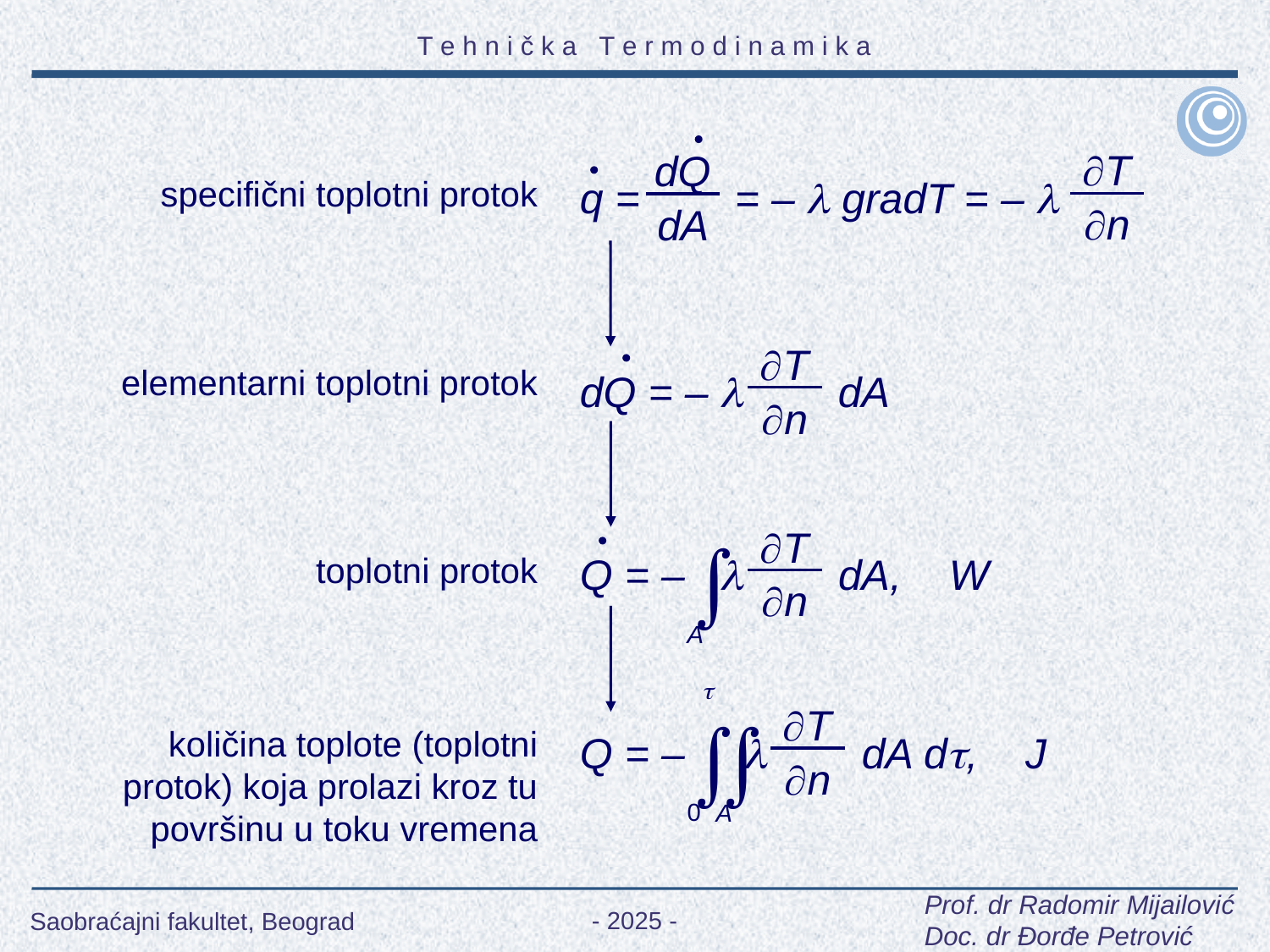

∂T
dQ

q =        = – λ gradT = – λ
specifični toplotni protok

∂n
dA

∂T
dQ = – λ        dA
elementarni toplotni protok

∂n

∫
∂T
Q = –   λ        dA,    W

toplotni protok
∂n
A

τ
∫
∫
∂T
Q = –     λ        dA dτ,    J
količina toplote (toplotni protok) koja prolazi kroz tu površinu u toku vremena
∂n
0
A